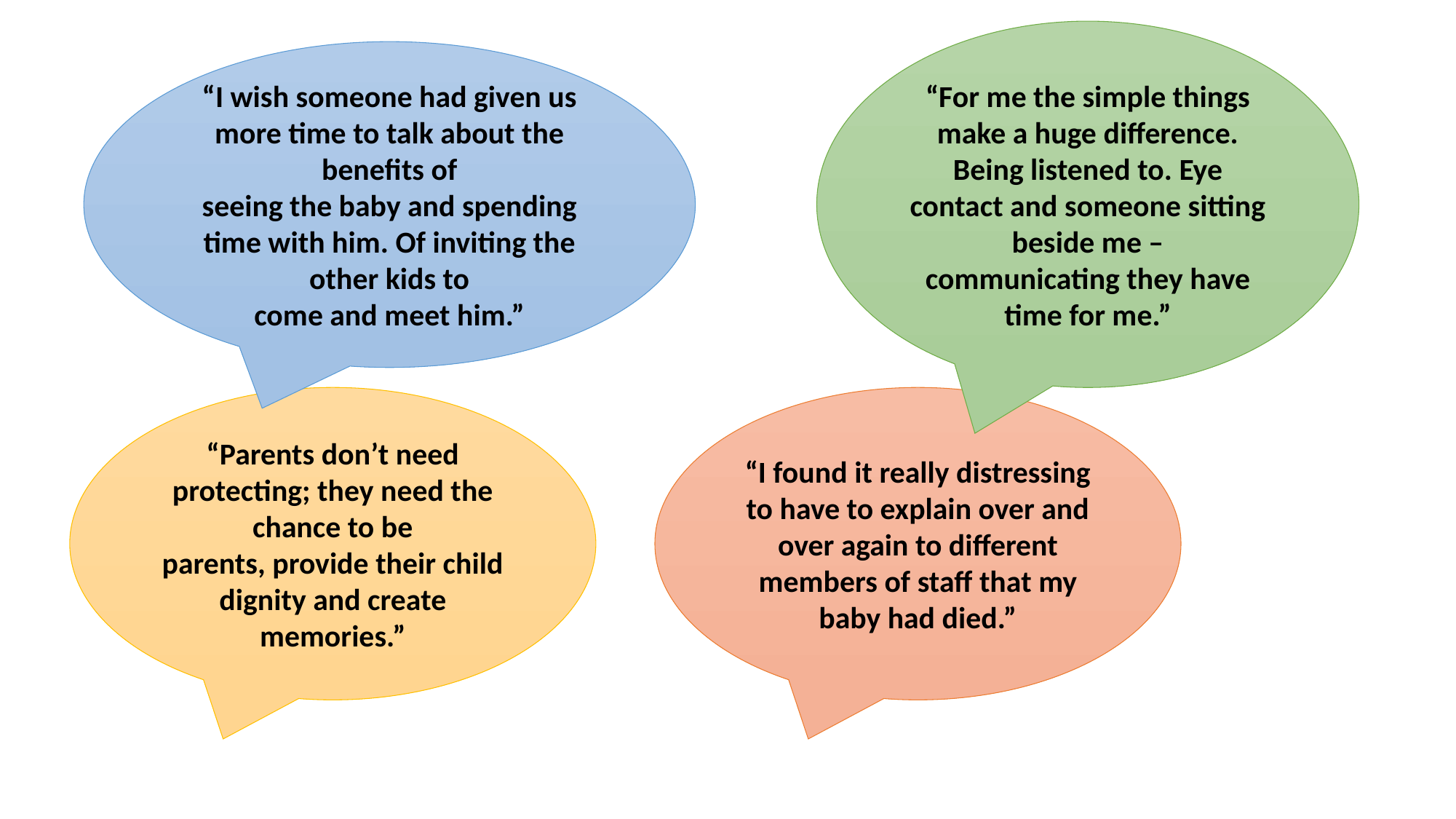

“For me the simple things make a huge difference.
Being listened to. Eye contact and someone sitting beside me –
communicating they have time for me.”
“I wish someone had given us more time to talk about the benefits of
seeing the baby and spending time with him. Of inviting the other kids to
come and meet him.”
“Parents don’t need protecting; they need the chance to be
parents, provide their child dignity and create memories.”
“I found it really distressing to have to explain over and over again to different
members of staff that my baby had died.”